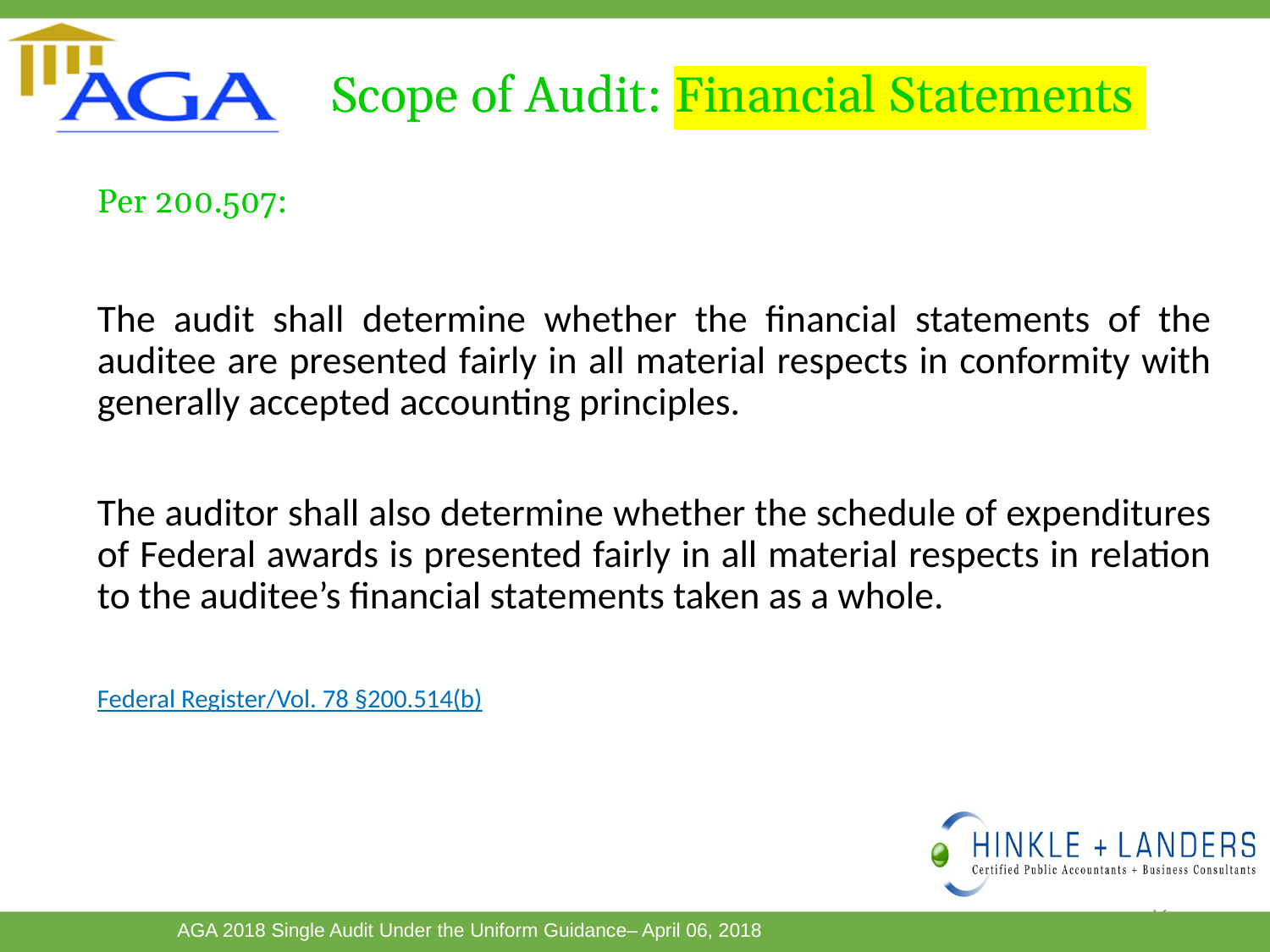

# Scope of Audit: Financial Statements
Per 200.507:

The audit shall determine whether the financial statements of the auditee are presented fairly in all material respects in conformity with generally accepted accounting principles.

The auditor shall also determine whether the schedule of expenditures of Federal awards is presented fairly in all material respects in relation to the auditee’s financial statements taken as a whole.

Federal Register/Vol. 78 §200.514(b)
12